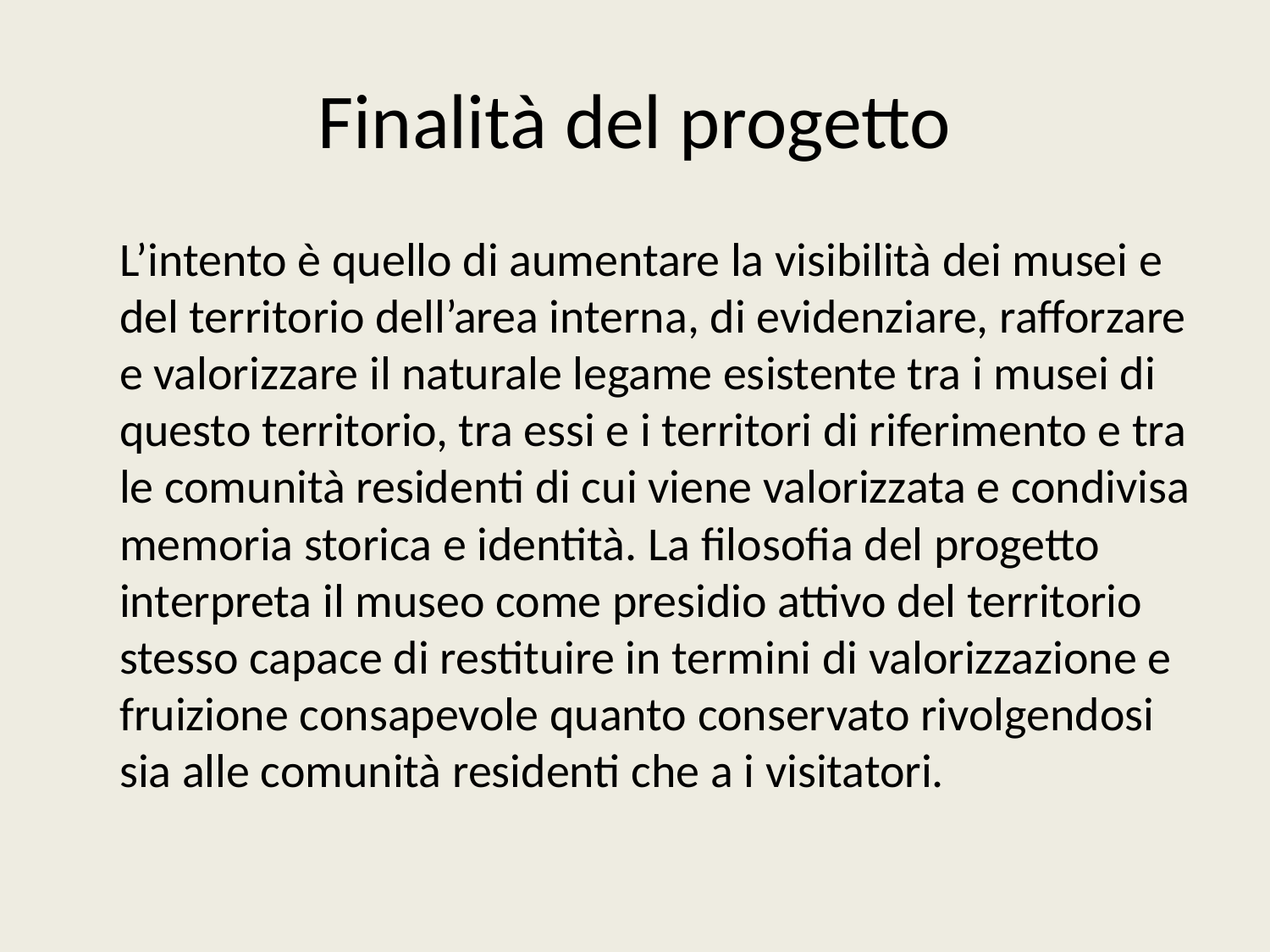

# Finalità del progetto
	L’intento è quello di aumentare la visibilità dei musei e del territorio dell’area interna, di evidenziare, rafforzare e valorizzare il naturale legame esistente tra i musei di questo territorio, tra essi e i territori di riferimento e tra le comunità residenti di cui viene valorizzata e condivisa memoria storica e identità. La filosofia del progetto interpreta il museo come presidio attivo del territorio stesso capace di restituire in termini di valorizzazione e fruizione consapevole quanto conservato rivolgendosi sia alle comunità residenti che a i visitatori.